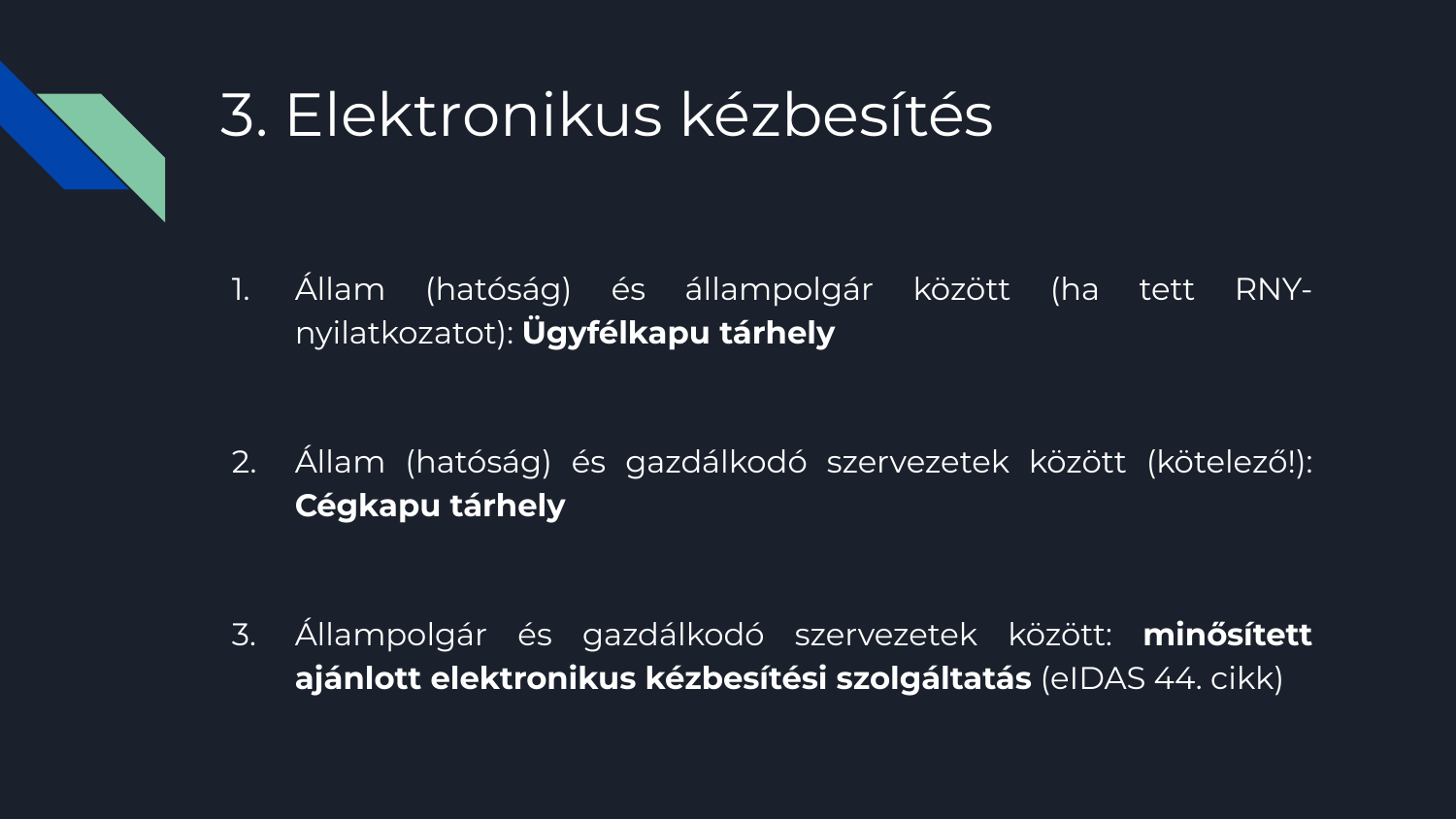

# 3. Elektronikus kézbesítés
Állam (hatóság) és állampolgár között (ha tett RNY-nyilatkozatot): Ügyfélkapu tárhely

Állam (hatóság) és gazdálkodó szervezetek között (kötelező!): Cégkapu tárhely

Állampolgár és gazdálkodó szervezetek között: minősített ajánlott elektronikus kézbesítési szolgáltatás (eIDAS 44. cikk)